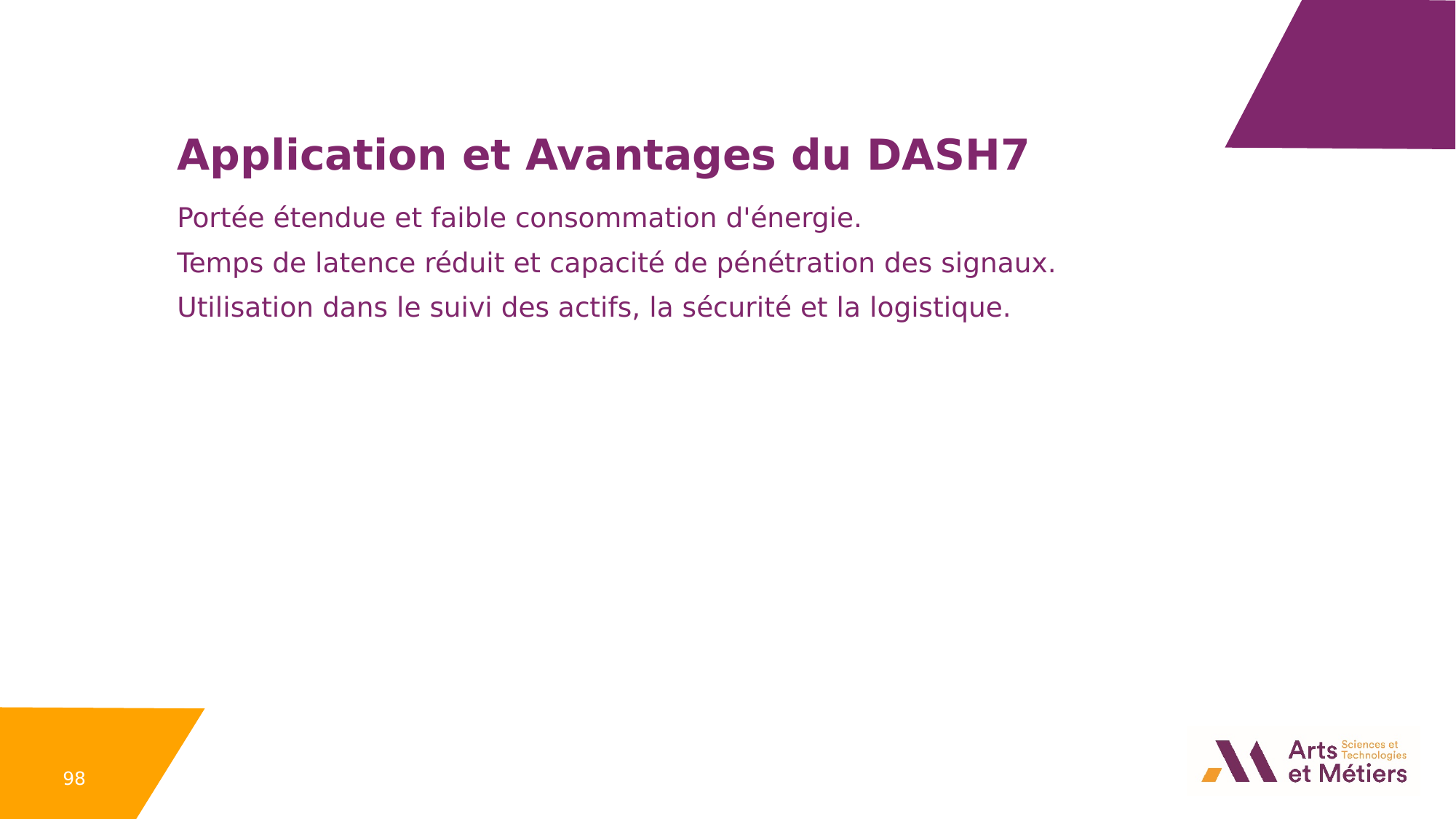

Application et Avantages du DASH7
Portée étendue et faible consommation d'énergie.
Temps de latence réduit et capacité de pénétration des signaux.
Utilisation dans le suivi des actifs, la sécurité et la logistique.

98